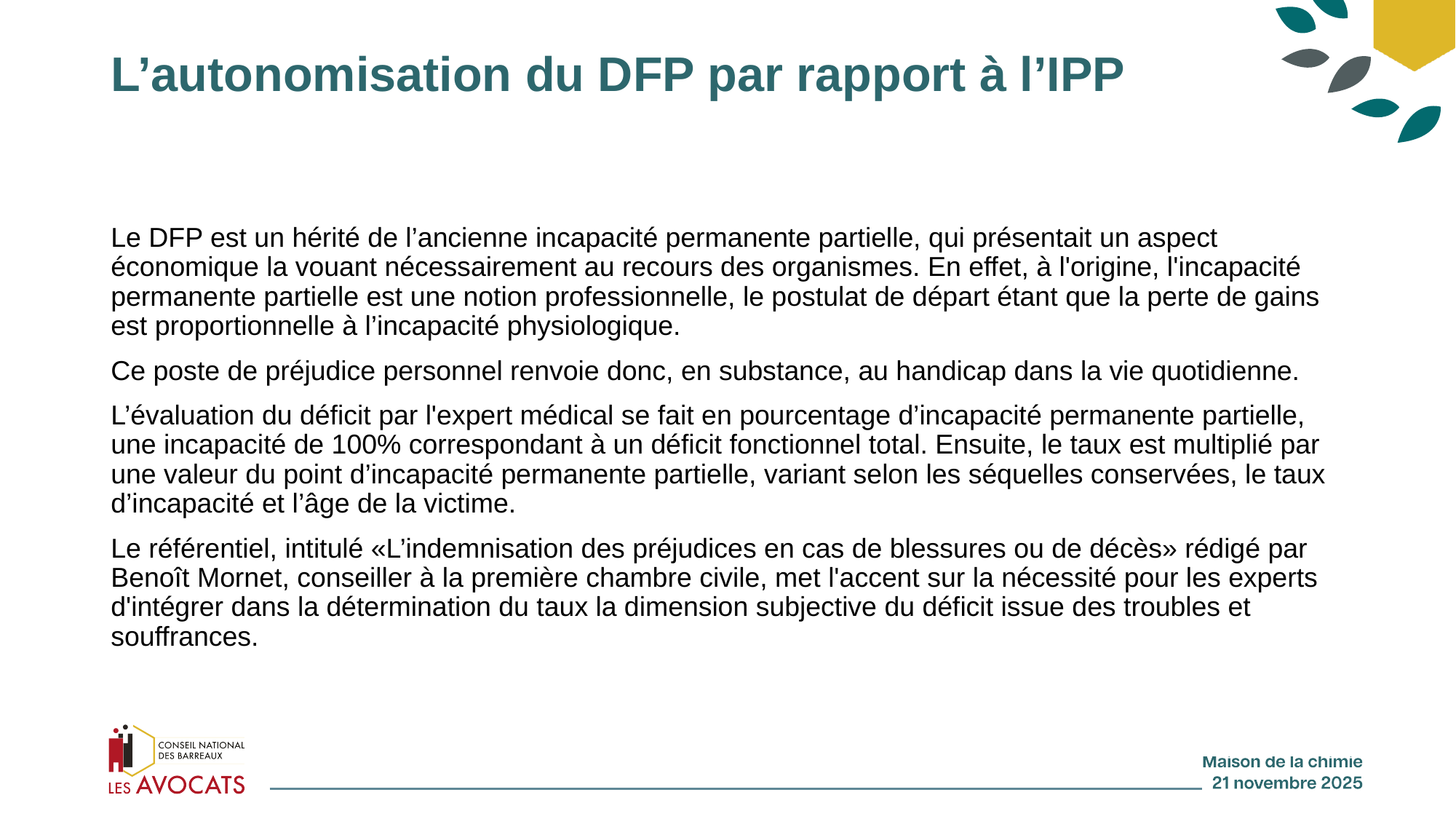

# L’autonomisation du DFP par rapport à l’IPP
Le DFP est un hérité de l’ancienne incapacité permanente partielle, qui présentait un aspect économique la vouant nécessairement au recours des organismes. En effet, à l'origine, l'incapacité permanente partielle est une notion professionnelle, le postulat de départ étant que la perte de gains est proportionnelle à l’incapacité physiologique.
Ce poste de préjudice personnel renvoie donc, en substance, au handicap dans la vie quotidienne.
L’évaluation du déficit par l'expert médical se fait en pourcentage d’incapacité permanente partielle, une incapacité de 100% correspondant à un déficit fonctionnel total. Ensuite, le taux est multiplié par une valeur du point d’incapacité permanente partielle, variant selon les séquelles conservées, le taux d’incapacité et l’âge de la victime.
Le référentiel, intitulé «L’indemnisation des préjudices en cas de blessures ou de décès» rédigé par Benoît Mornet, conseiller à la première chambre civile, met l'accent sur la nécessité pour les experts d'intégrer dans la détermination du taux la dimension subjective du déficit issue des troubles et souffrances.